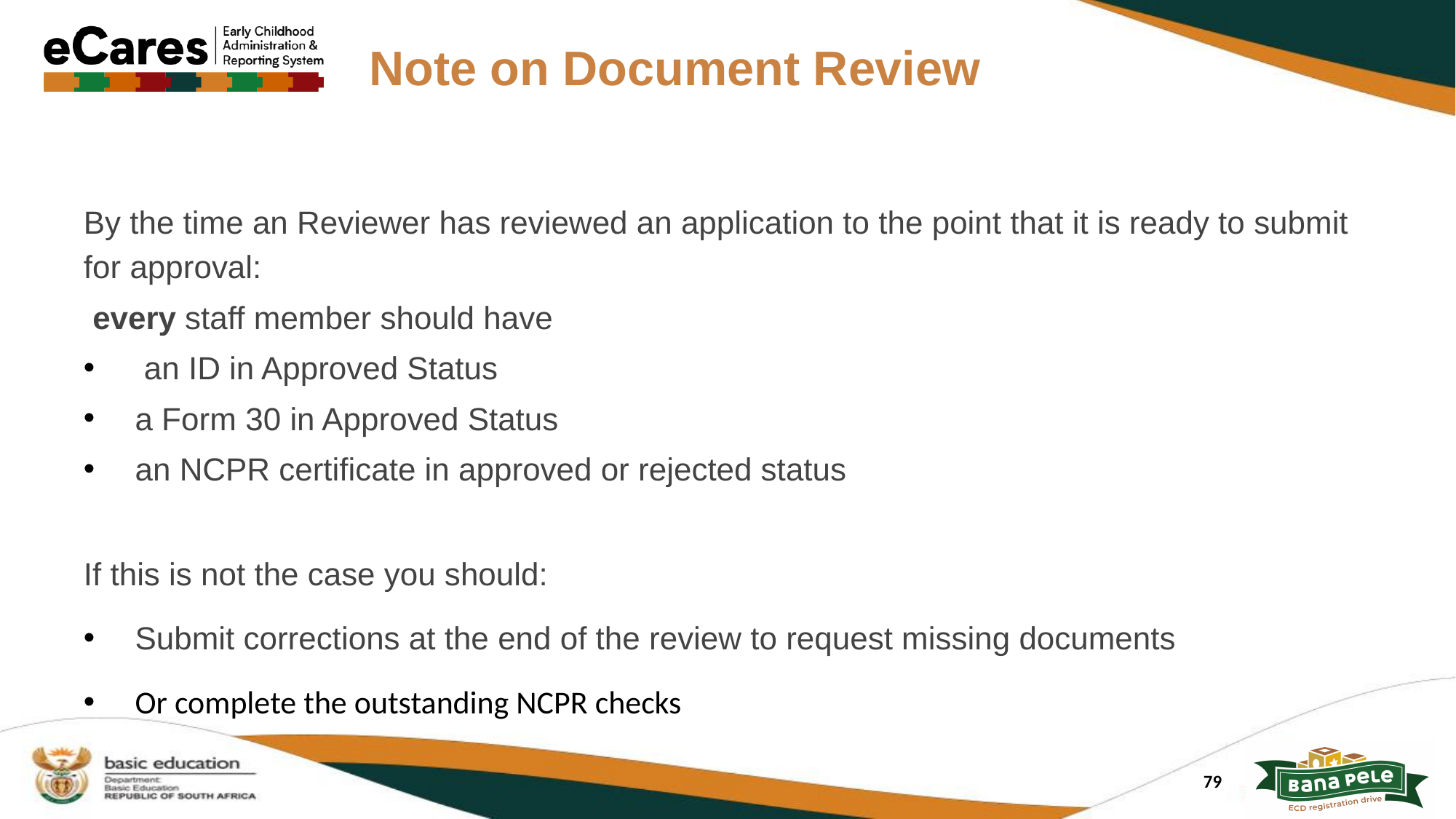

# Note on Document Review
By the time an Reviewer has reviewed an application to the point that it is ready to submit for approval:
 every staff member should have
 an ID in Approved Status
a Form 30 in Approved Status
an NCPR certificate in approved or rejected status

If this is not the case you should:
Submit corrections at the end of the review to request missing documents
Or complete the outstanding NCPR checks
79